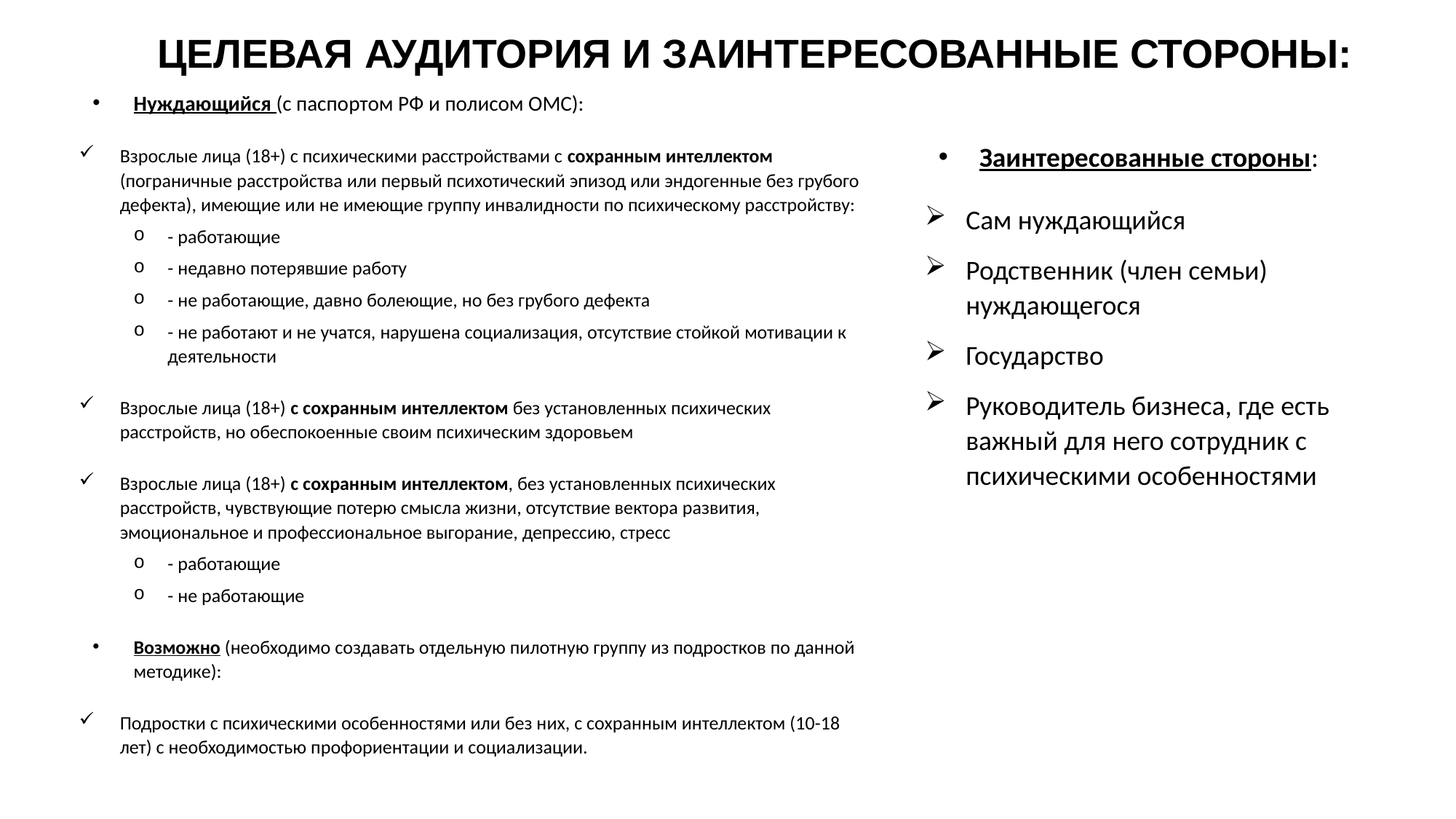

# ЦЕЛЕВАЯ АУДИТОРИЯ И ЗАИНТЕРЕСОВАННЫЕ СТОРОНЫ:
Нуждающийся (с паспортом РФ и полисом ОМС):
Взрослые лица (18+) с психическими расстройствами с сохранным интеллектом  (пограничные расстройства или первый психотический эпизод или эндогенные без грубого дефекта), имеющие или не имеющие группу инвалидности по психическому расстройству:
- работающие
- недавно потерявшие работу
- не работающие, давно болеющие, но без грубого дефекта
- не работают и не учатся, нарушена социализация, отсутствие стойкой мотивации к деятельности
Взрослые лица (18+) с сохранным интеллектом без установленных психических расстройств, но обеспокоенные своим психическим здоровьем
Взрослые лица (18+) с сохранным интеллектом, без установленных психических расстройств, чувствующие потерю смысла жизни, отсутствие вектора развития, эмоциональное и профессиональное выгорание, депрессию, стресс
- работающие
- не работающие
Возможно (необходимо создавать отдельную пилотную группу из подростков по данной методике):
Подростки с психическими особенностями или без них, с сохранным интеллектом (10-18 лет) с необходимостью профориентации и социализации.

Заинтересованные стороны:
Сам нуждающийся
Родственник (член семьи) нуждающегося
Государство
Руководитель бизнеса, где есть важный для него сотрудник с психическими особенностями